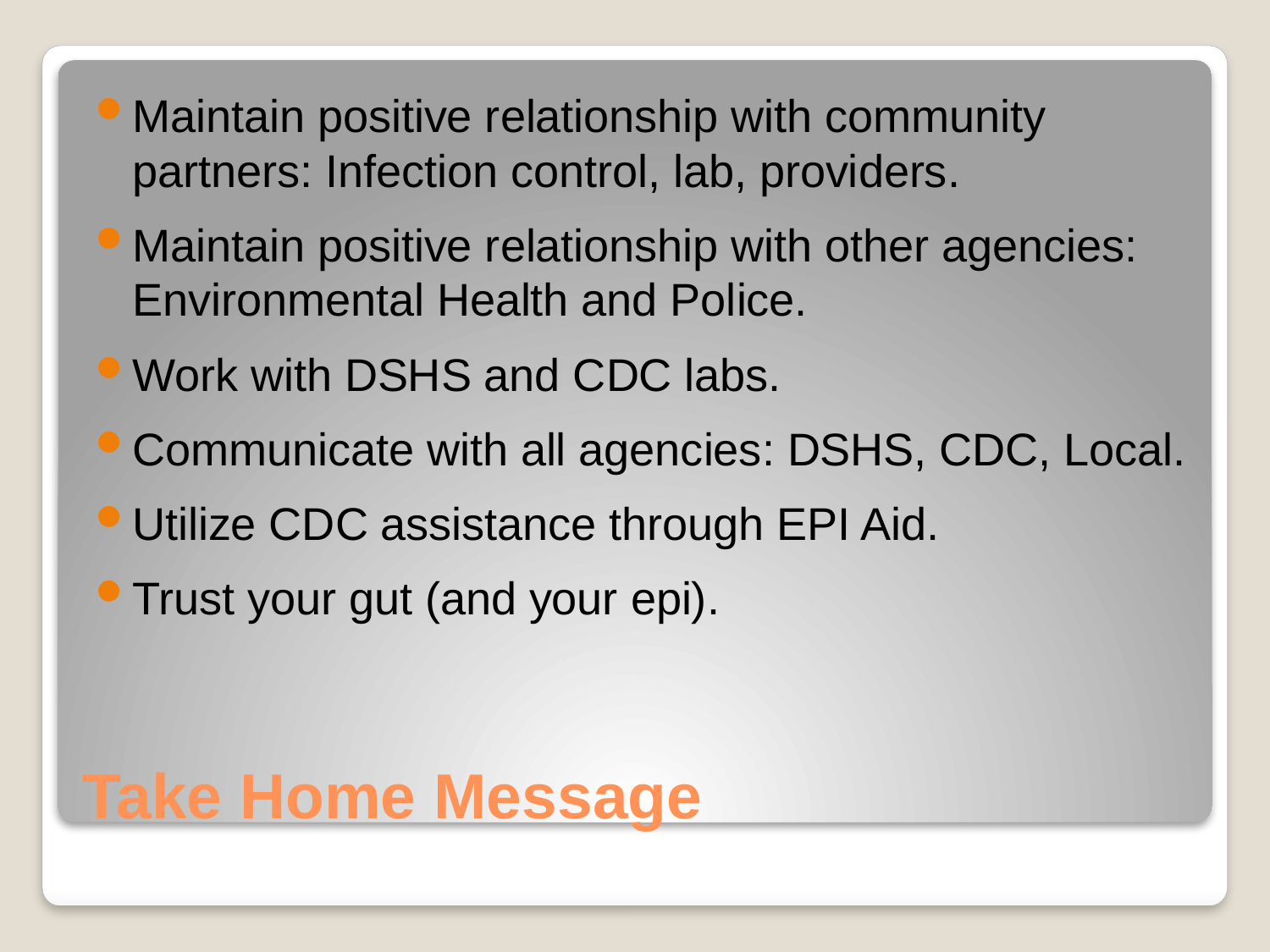

Maintain positive relationship with community partners: Infection control, lab, providers.
Maintain positive relationship with other agencies: Environmental Health and Police.
Work with DSHS and CDC labs.
Communicate with all agencies: DSHS, CDC, Local.
Utilize CDC assistance through EPI Aid.
Trust your gut (and your epi).

# Take Home Message